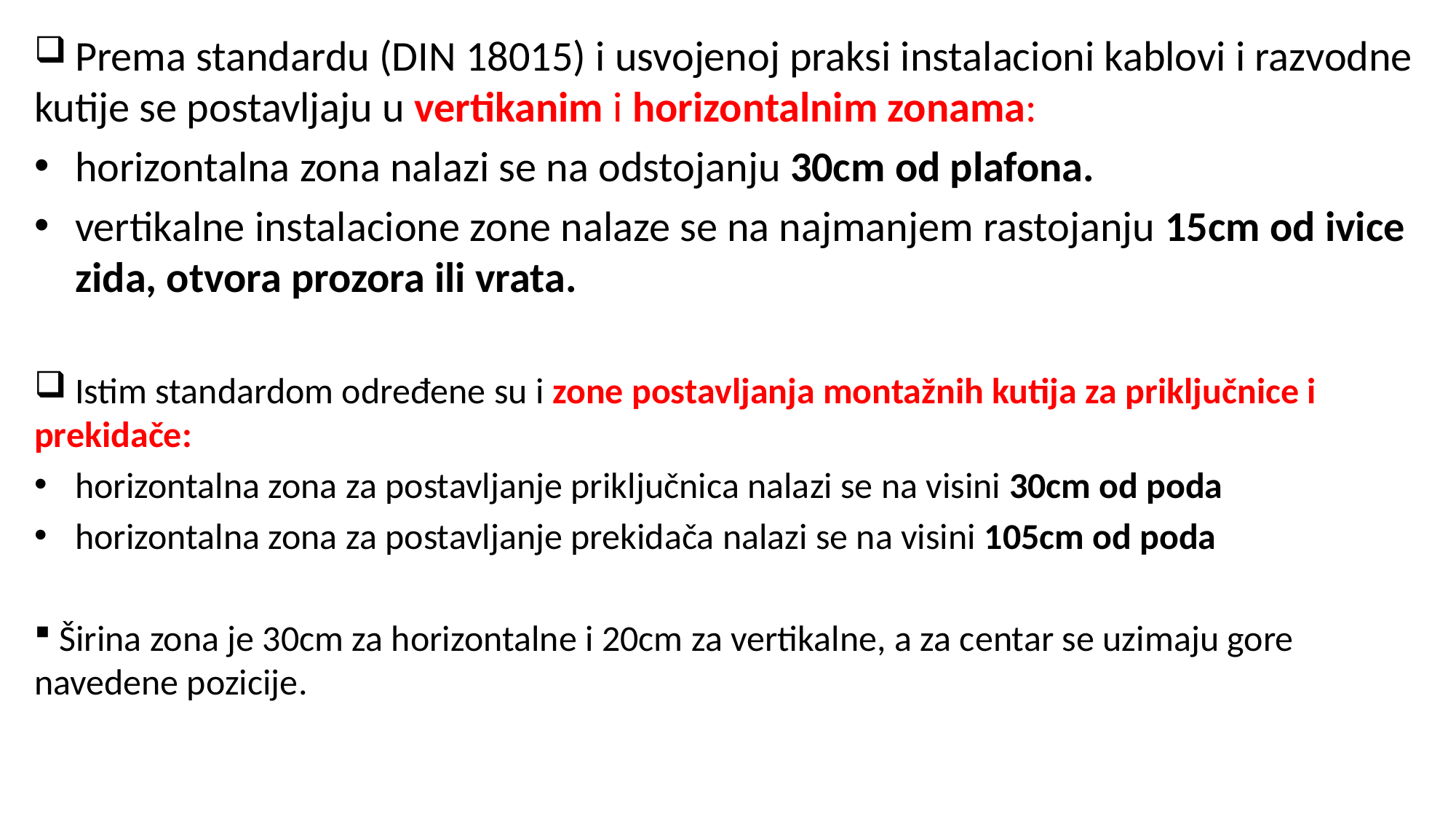

Prema standardu (DIN 18015) i usvojenoj praksi instalacioni kablovi i razvodne kutije se postavljaju u vertikanim i horizontalnim zonama:
horizontalna zona nalazi se na odstojanju 30cm od plafona.
vertikalne instalacione zone nalaze se na najmanjem rastojanju 15cm od ivice zida, otvora prozora ili vrata.

 Istim standardom određene su i zone postavljanja montažnih kutija za priključnice i prekidače:
horizontalna zona za postavljanje priključnica nalazi se na visini 30cm od poda
horizontalna zona za postavljanje prekidača nalazi se na visini 105cm od poda

 Širina zona je 30cm za horizontalne i 20cm za vertikalne, a za centar se uzimaju gore navedene pozicije.